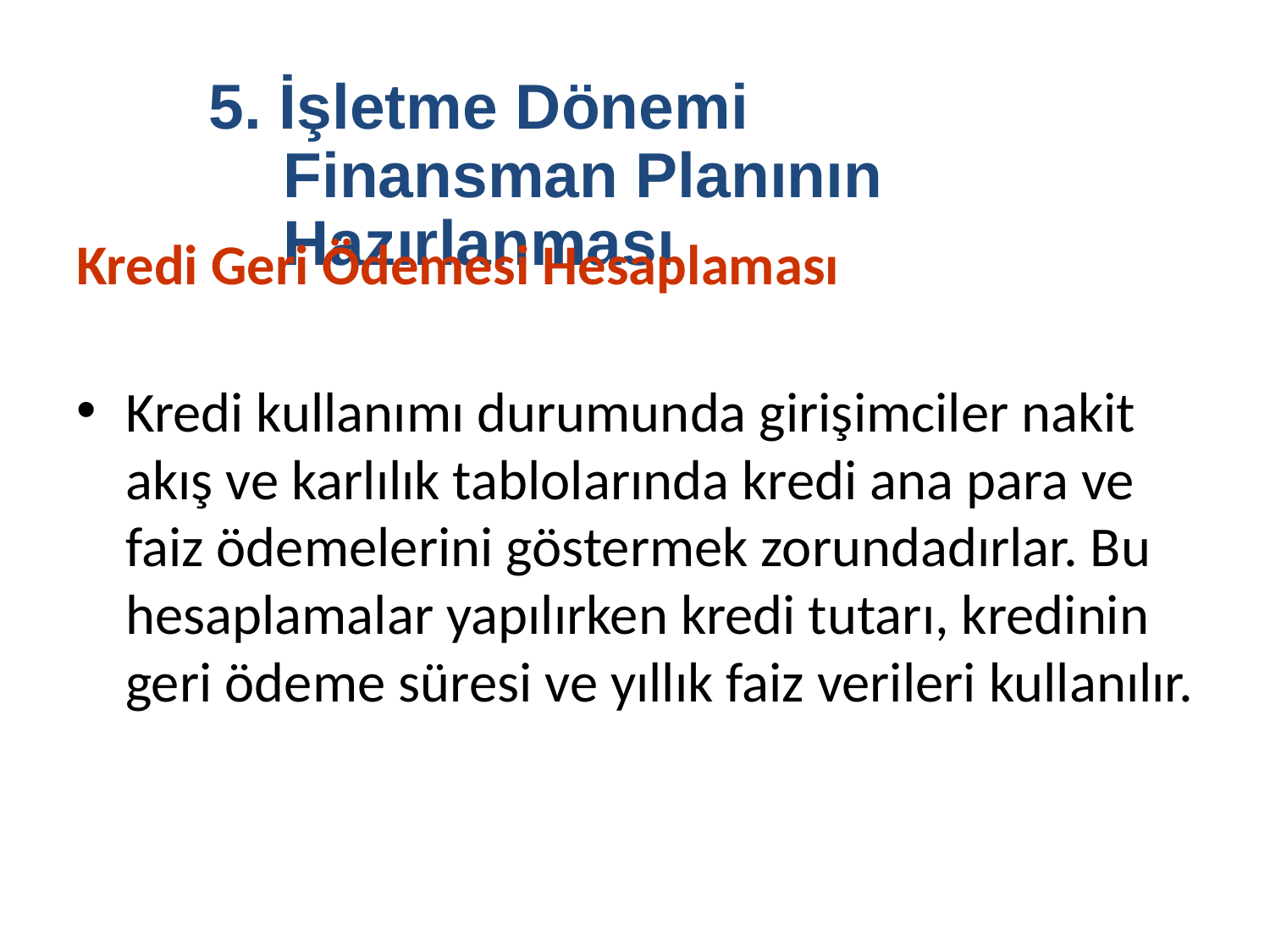

5. İşletme Dönemi Finansman Planının Hazırlanması
Kredi Geri Ödemesi Hesaplaması
Kredi kullanımı durumunda girişimciler nakit akış ve karlılık tablolarında kredi ana para ve faiz ödemelerini göstermek zorundadırlar. Bu hesaplamalar yapılırken kredi tutarı, kredinin geri ödeme süresi ve yıllık faiz verileri kullanılır.

29